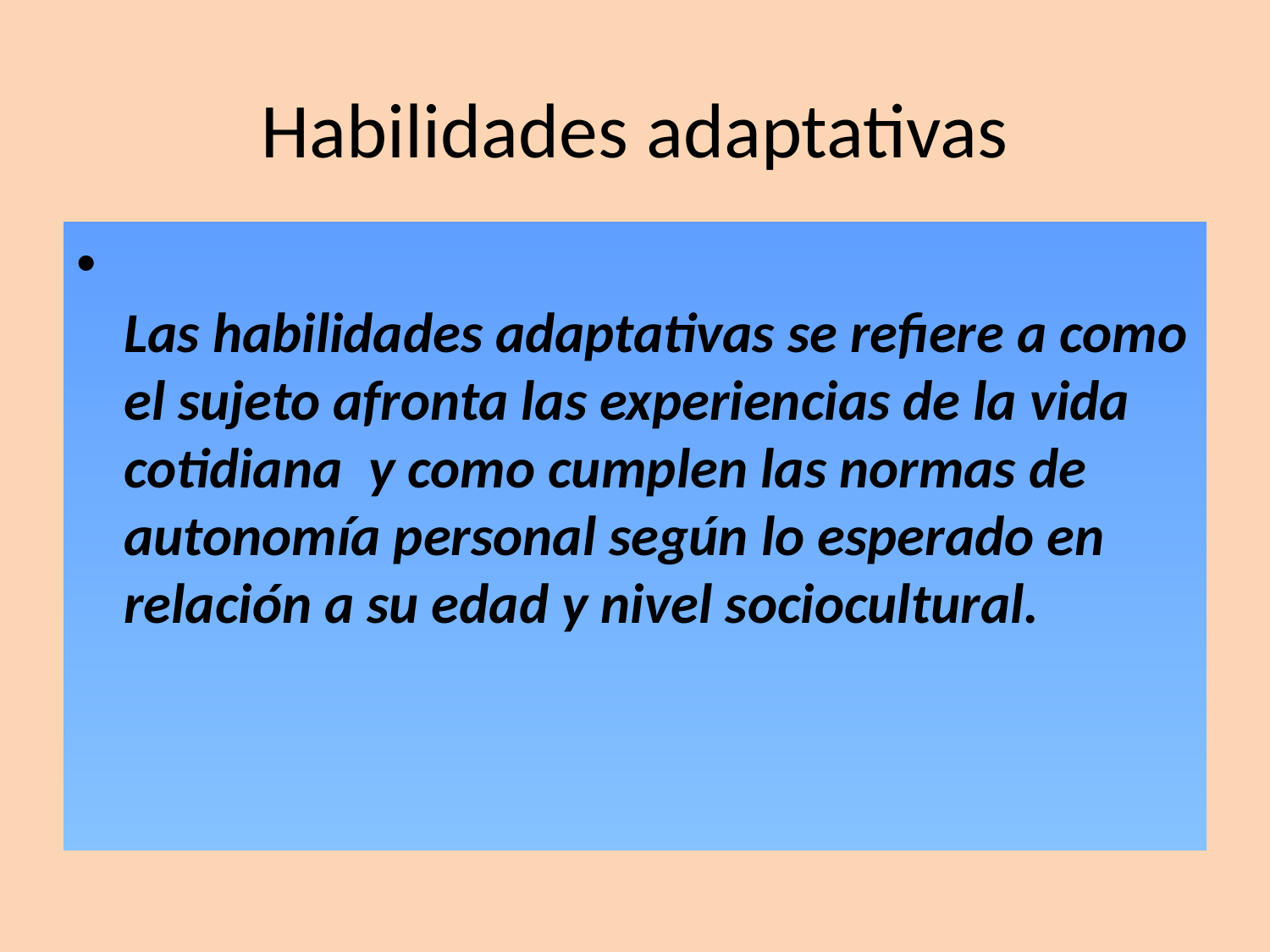

# Habilidades adaptativas
Las habilidades adaptativas se refiere a como el sujeto afronta las experiencias de la vida cotidiana  y como cumplen las normas de autonomía personal según lo esperado en relación a su edad y nivel sociocultural.